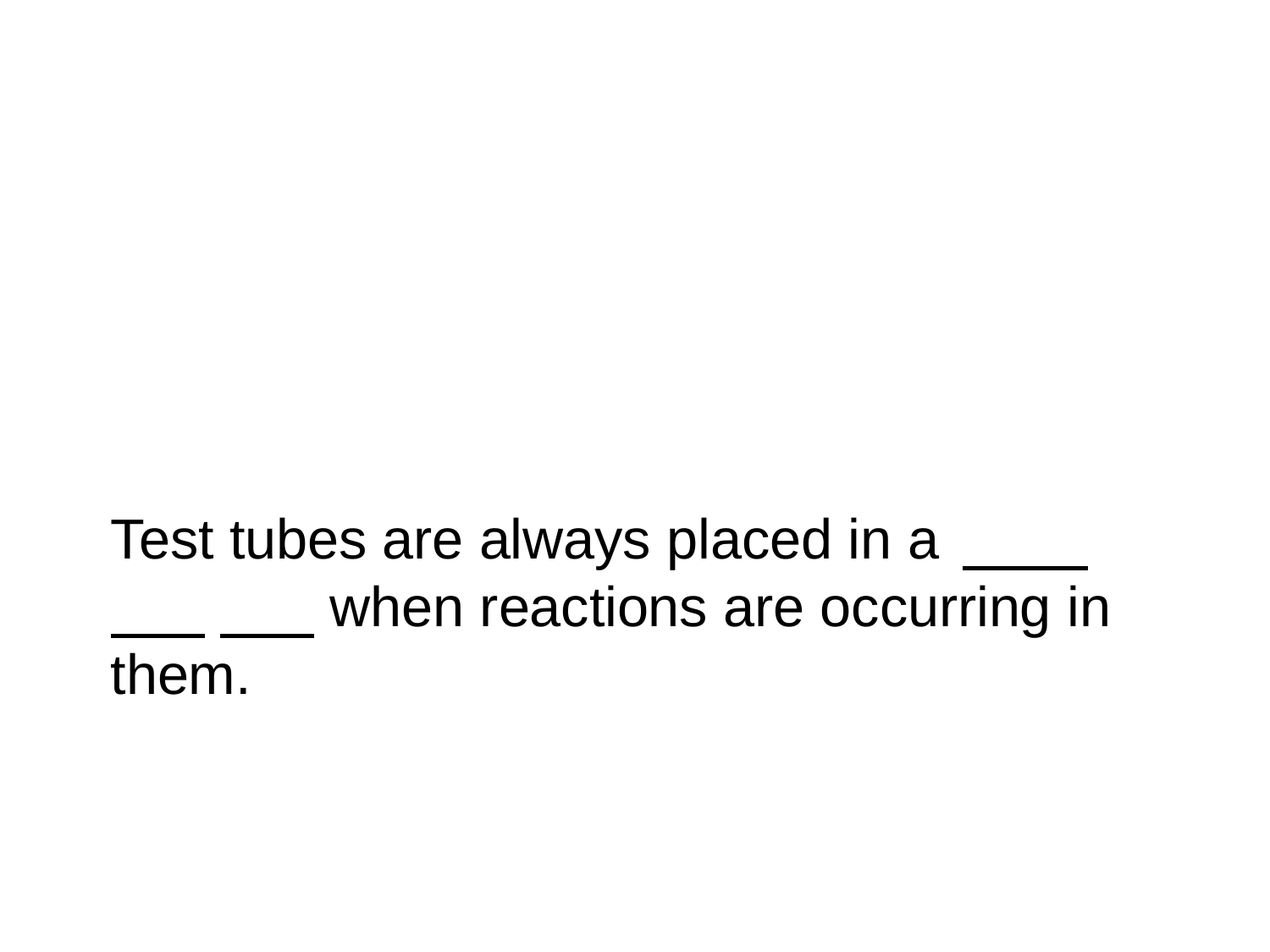

Test tubes are always placed in a
when reactions are occurring in
them.